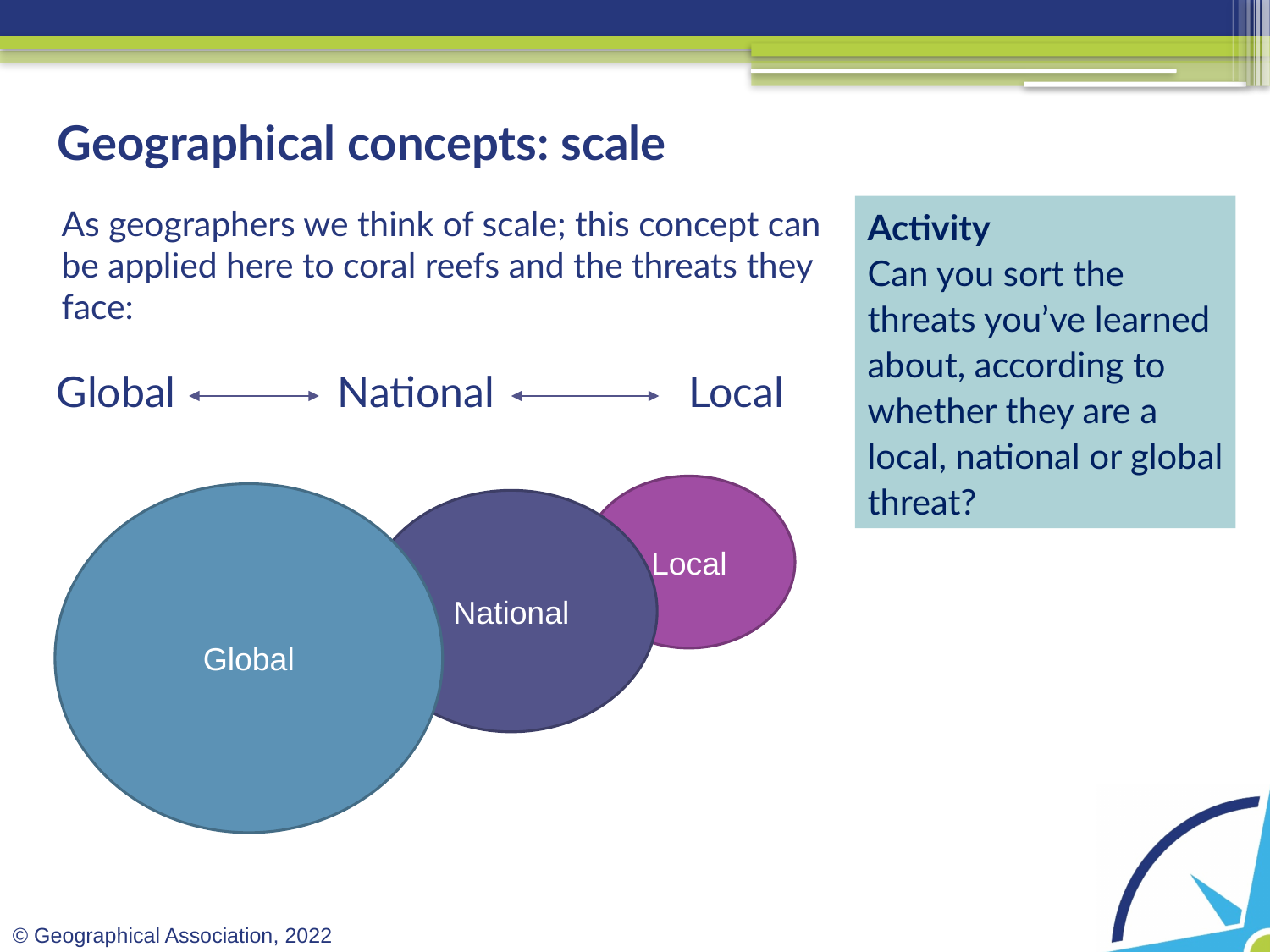

# Geographical concepts: scale
Activity
Can you sort the threats you’ve learned  about, according to whether they are a local, national or global threat?
As geographers we think of scale; this concept can be applied here to coral reefs and the threats they face:

Global               National                  Local

Local
Global
National